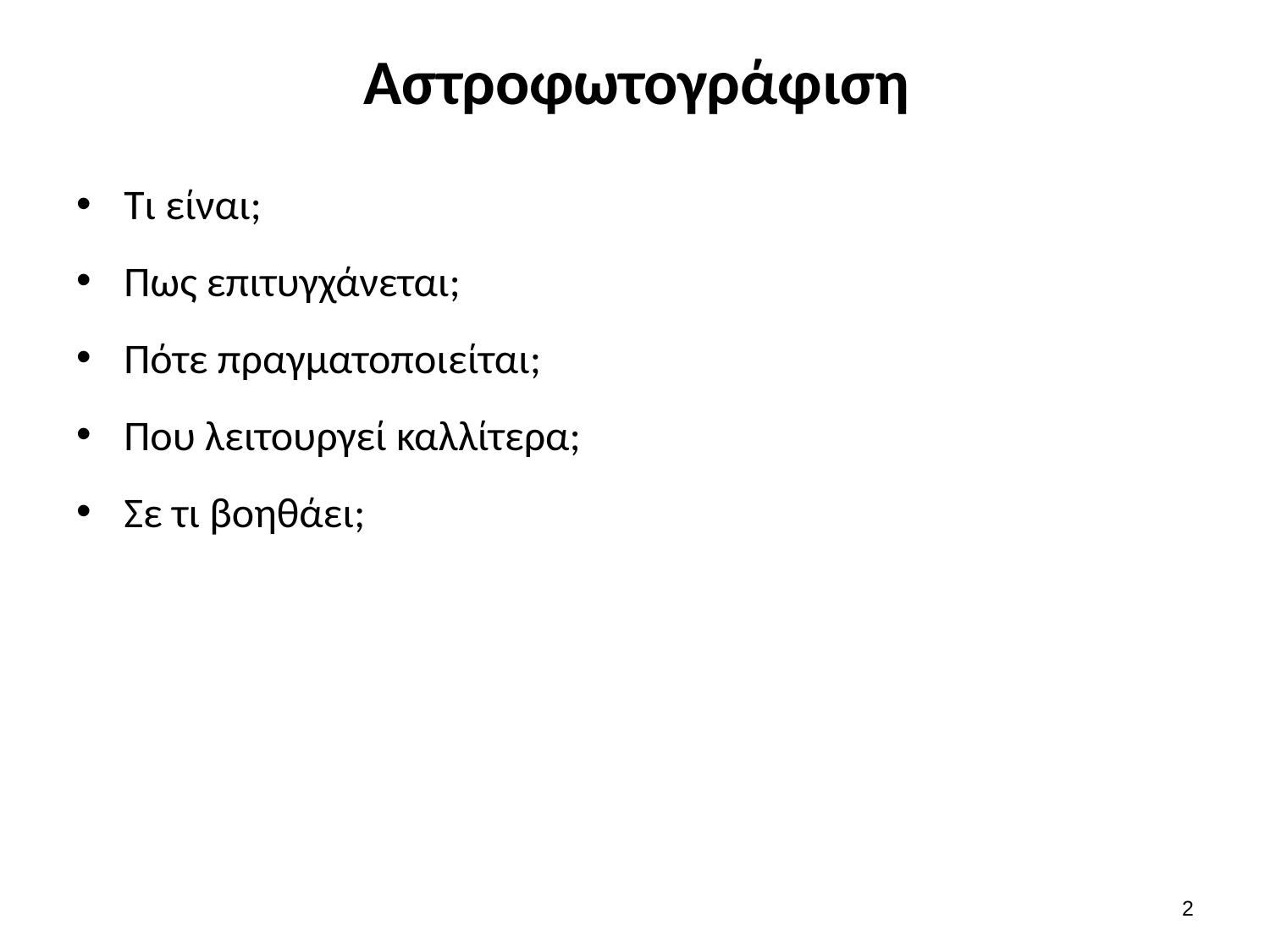

# Αστροφωτογράφιση
Τι είναι;
Πως επιτυγχάνεται;
Πότε πραγματοποιείται;
Που λειτουργεί καλλίτερα;
Σε τι βοηθάει;

2